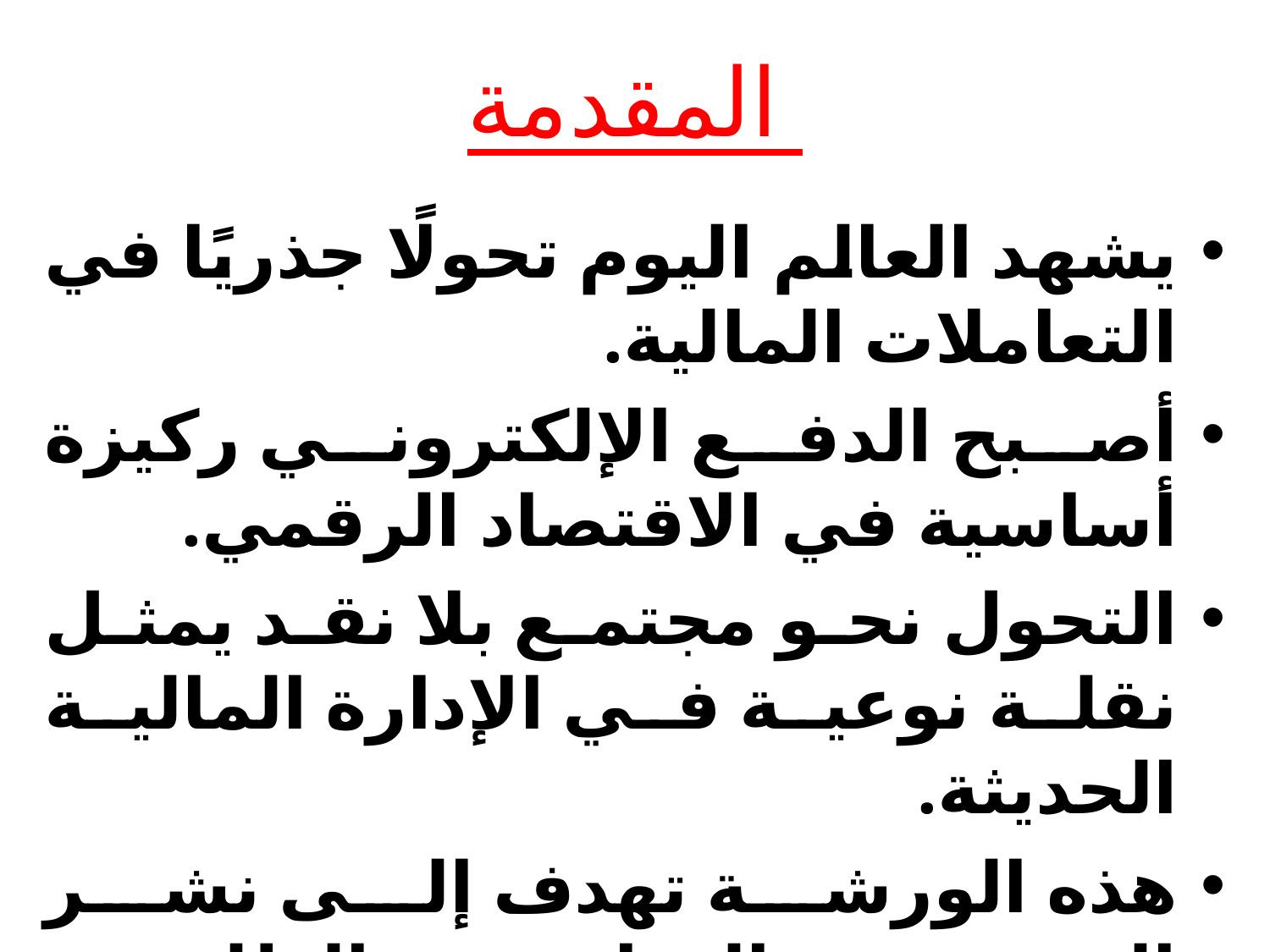

# المقدمة
يشهد العالم اليوم تحولًا جذريًا في التعاملات المالية.
أصبح الدفع الإلكتروني ركيزة أساسية في الاقتصاد الرقمي.
التحول نحو مجتمع بلا نقد يمثل نقلة نوعية في الإدارة المالية الحديثة.
هذه الورشة تهدف إلى نشر الوعي بهذه الثقافة بين الطلبة